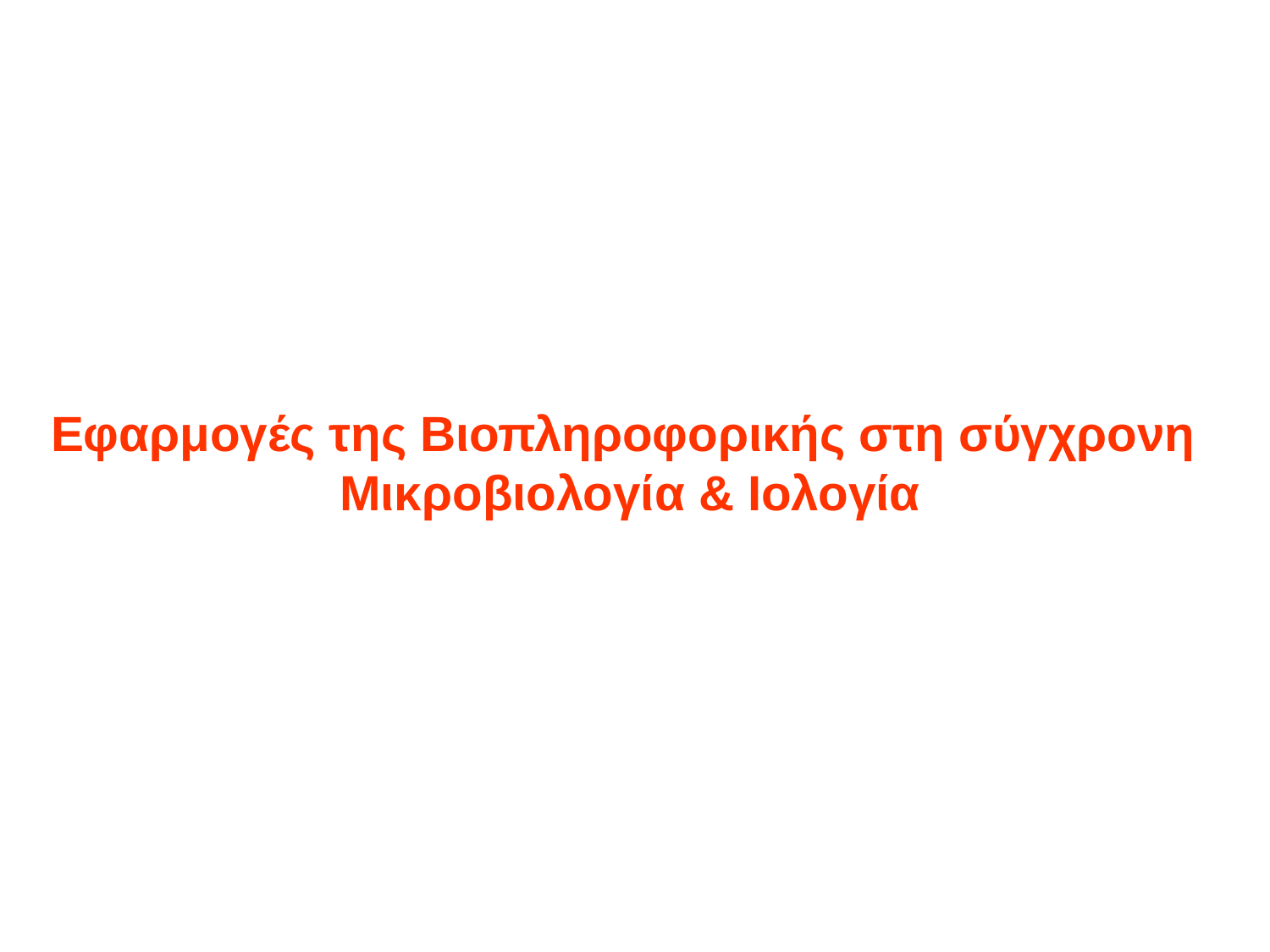

Εφαρμογές της Βιοπληροφορικής στη σύγχρονη
Μικροβιολογία & Ιολογία